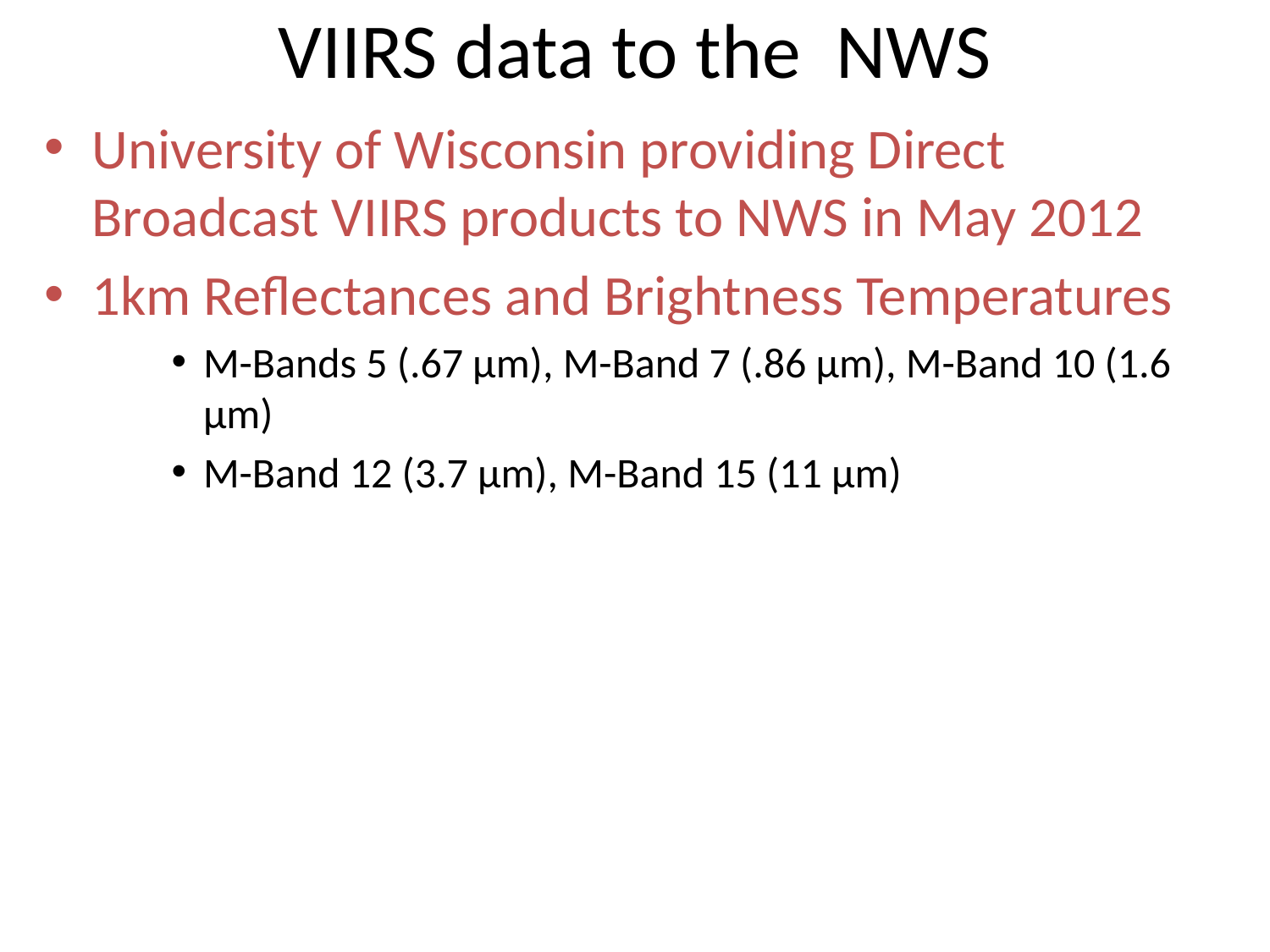

# VIIRS data to the  NWS
University of Wisconsin providing Direct Broadcast VIIRS products to NWS in May 2012
1km Reflectances and Brightness Temperatures
M-Bands 5 (.67 μm), M-Band 7 (.86 μm), M-Band 10 (1.6 μm)
M-Band 12 (3.7 μm), M-Band 15 (11 μm)